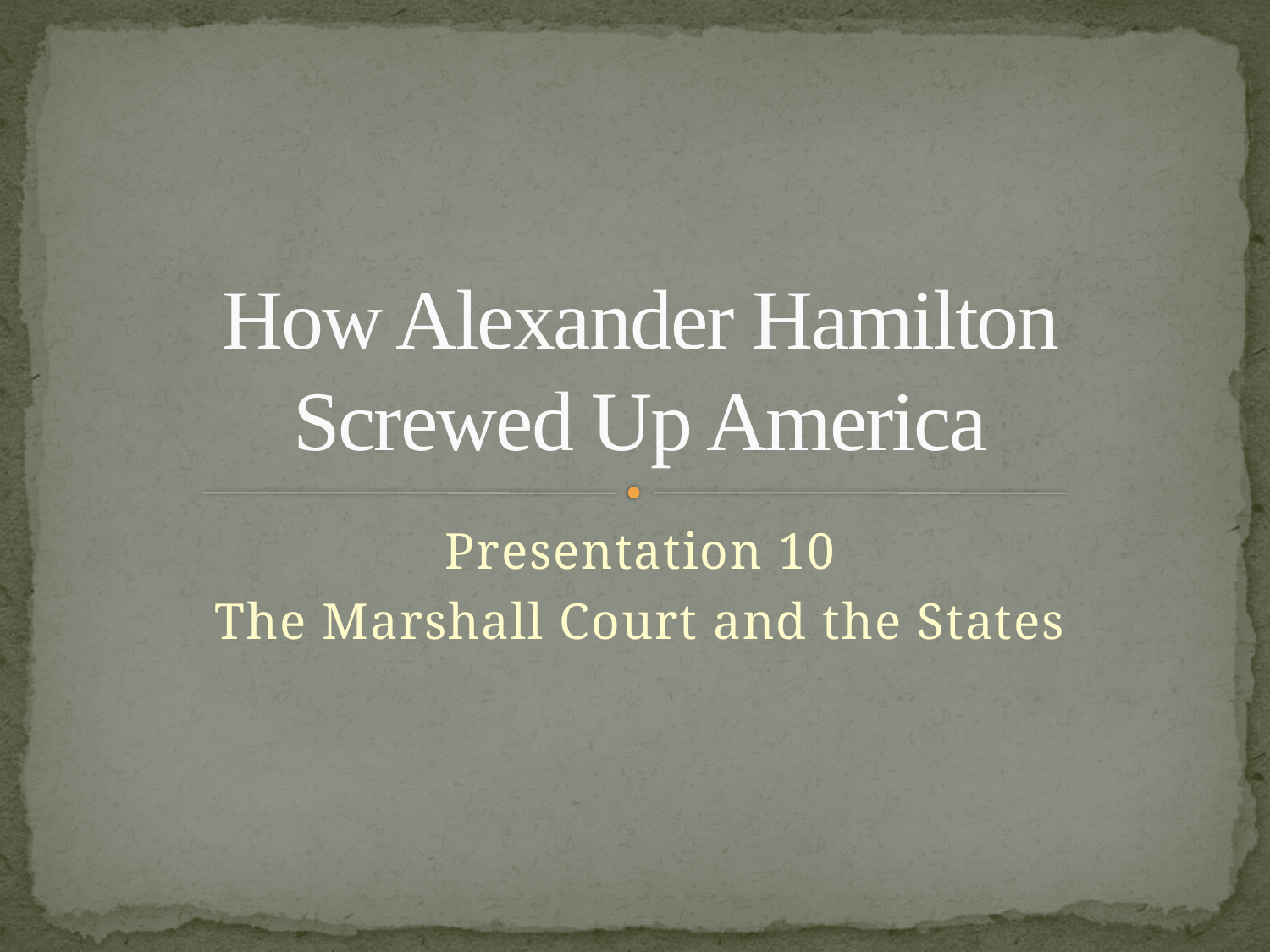

# How Alexander Hamilton Screwed Up America
Presentation 10
The Marshall Court and the States